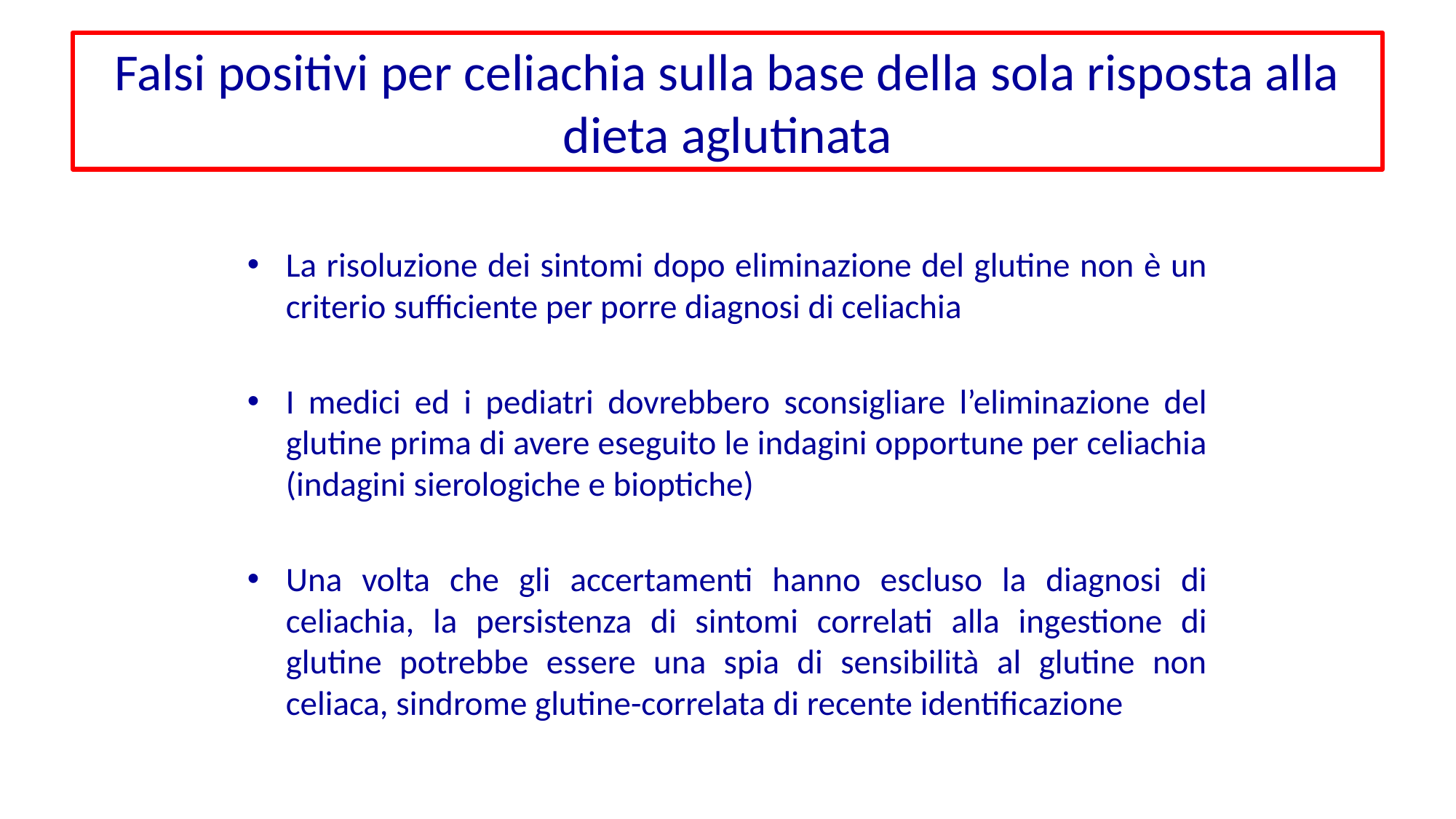

# Falsi positivi per celiachia sulla base della sola risposta alla dieta aglutinata
La risoluzione dei sintomi dopo eliminazione del glutine non è un criterio sufficiente per porre diagnosi di celiachia

I medici ed i pediatri dovrebbero sconsigliare l’eliminazione del glutine prima di avere eseguito le indagini opportune per celiachia (indagini sierologiche e bioptiche)

Una volta che gli accertamenti hanno escluso la diagnosi di celiachia, la persistenza di sintomi correlati alla ingestione di glutine potrebbe essere una spia di sensibilità al glutine non celiaca, sindrome glutine-correlata di recente identificazione